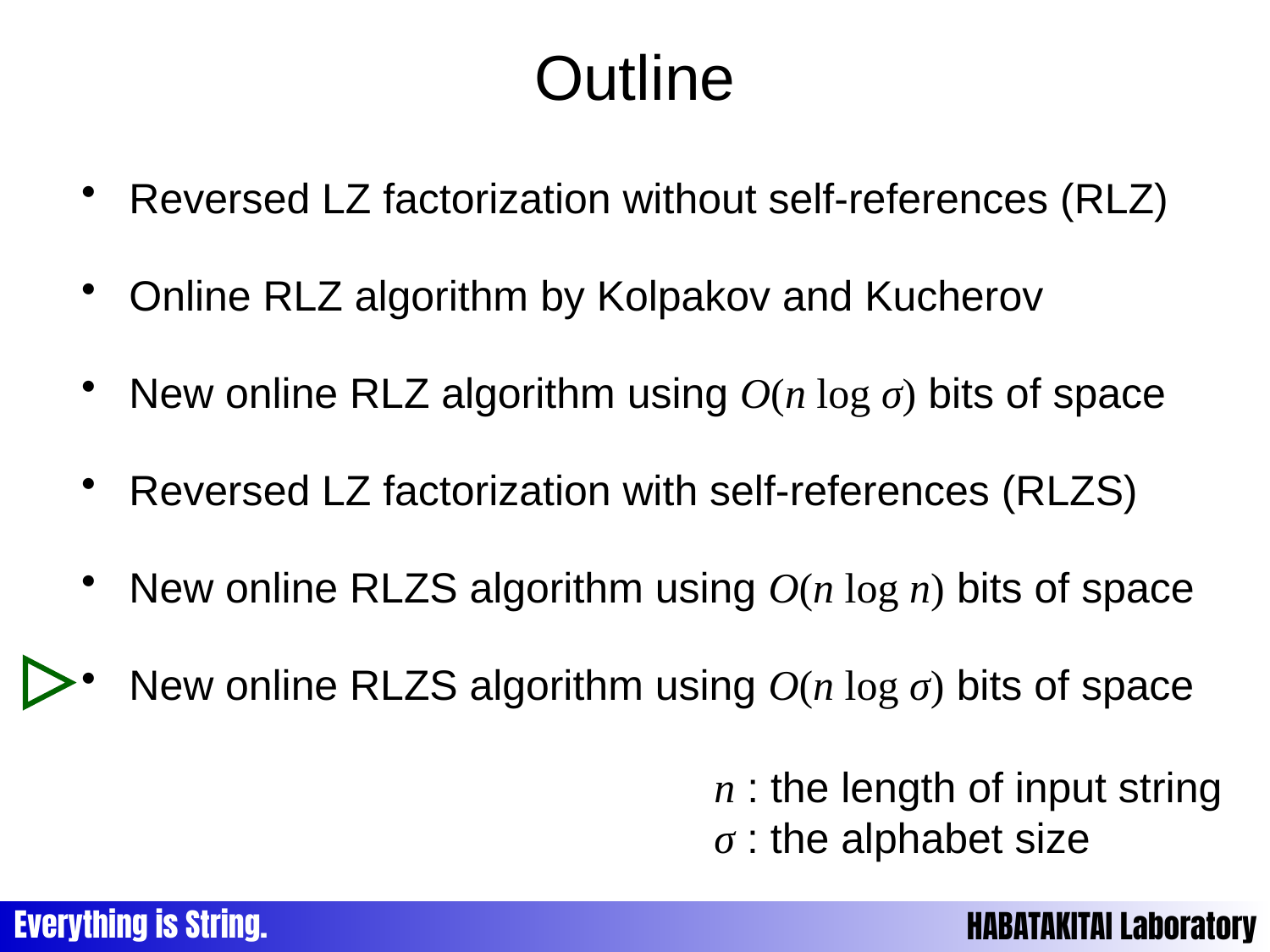

# Outline
Reversed LZ factorization without self-references (RLZ)
Online RLZ algorithm by Kolpakov and Kucherov
New online RLZ algorithm using O(n log σ) bits of space
Reversed LZ factorization with self-references (RLZS)
New online RLZS algorithm using O(n log n) bits of space
New online RLZS algorithm using O(n log σ) bits of space

n : the length of input string
σ : the alphabet size